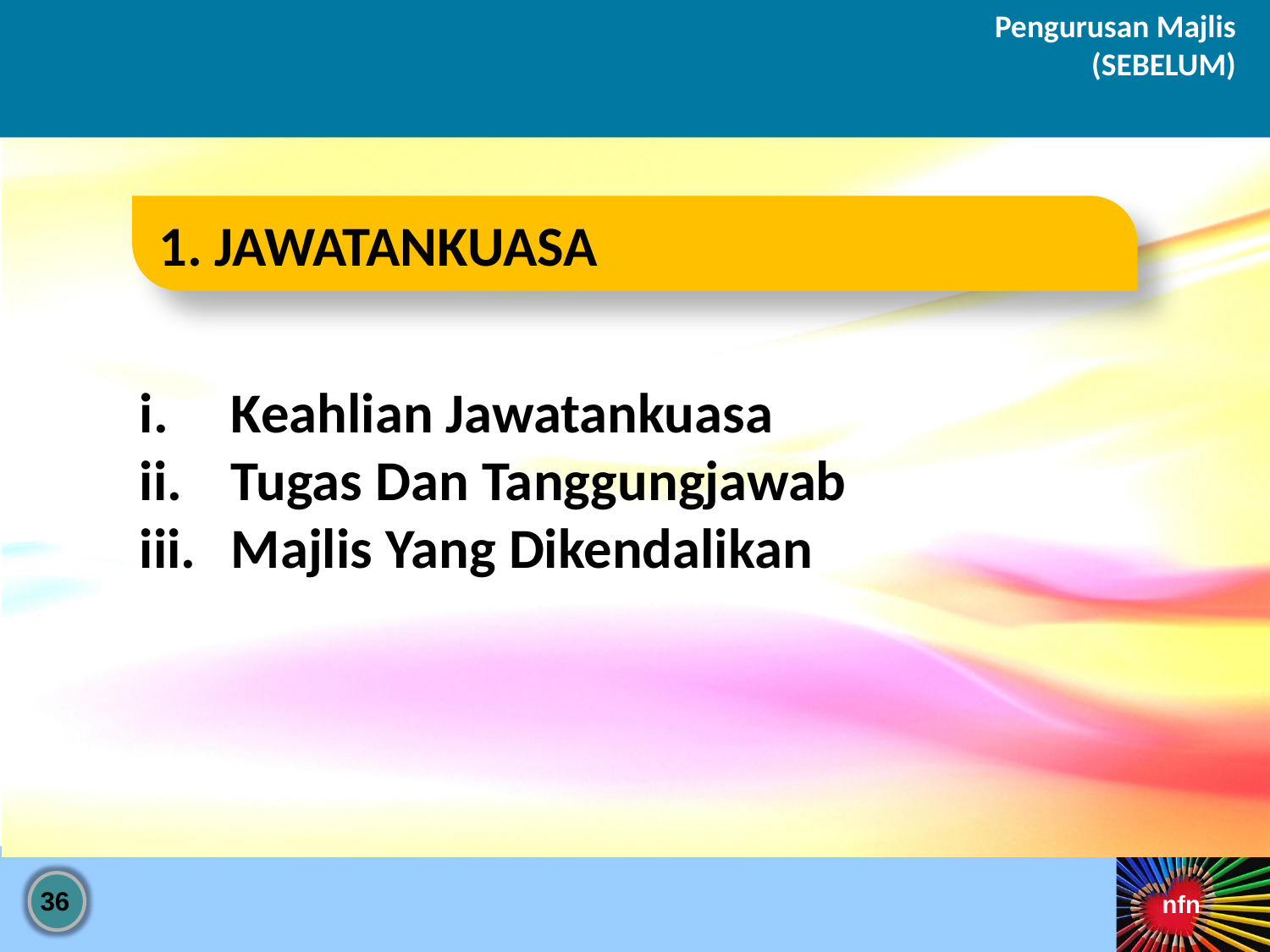

Pengurusan Majlis
(SEBELUM)
1. JAWATANKUASA

Keahlian Jawatankuasa
Tugas Dan Tanggungjawab
Majlis Yang Dikendalikan